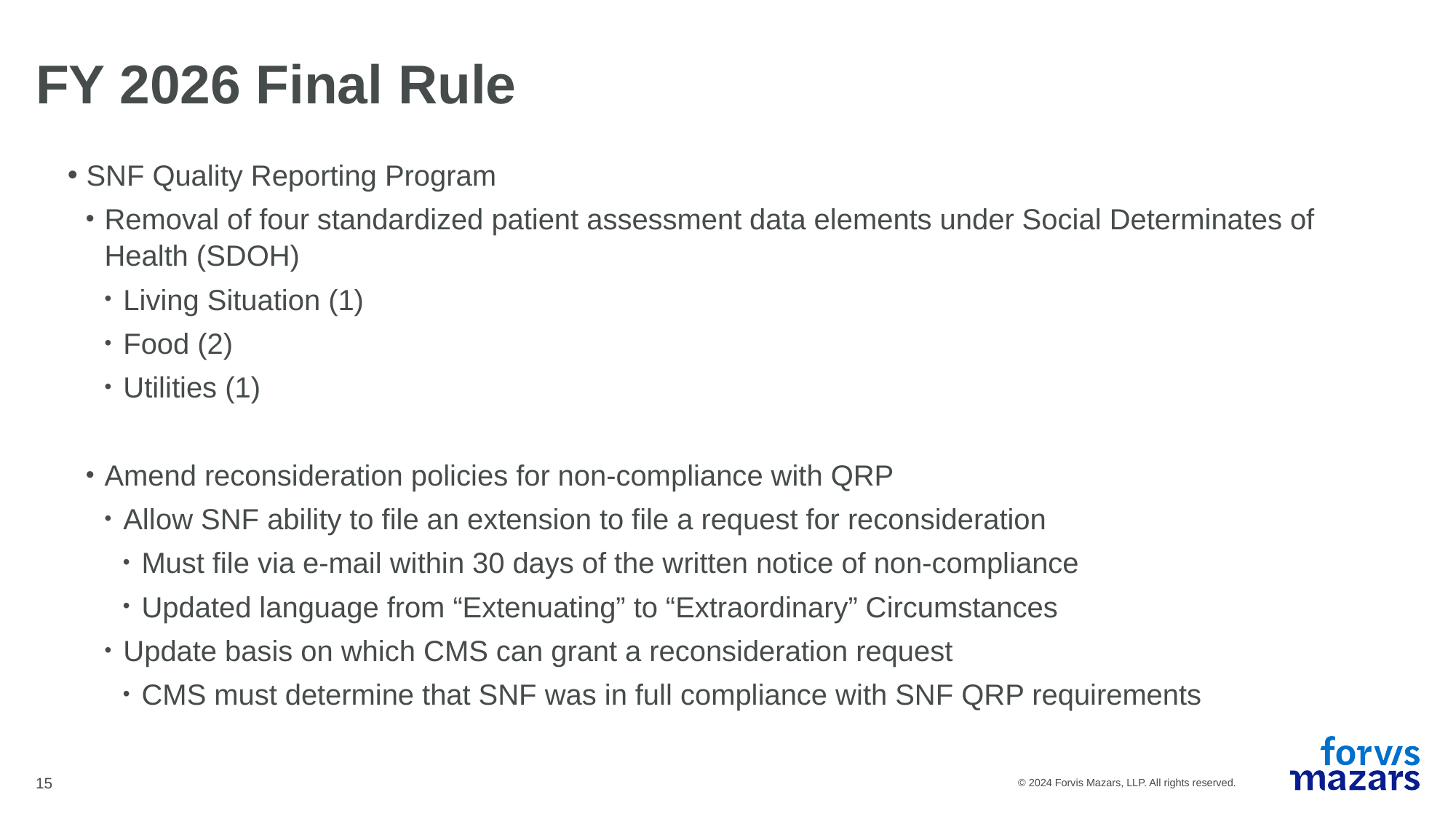

# FY 2026 Final Rule
SNF Quality Reporting Program
Removal of four standardized patient assessment data elements under Social Determinates of Health (SDOH)
Living Situation (1)
Food (2)
Utilities (1)

Amend reconsideration policies for non-compliance with QRP
Allow SNF ability to file an extension to file a request for reconsideration
Must file via e-mail within 30 days of the written notice of non-compliance
Updated language from “Extenuating” to “Extraordinary” Circumstances
Update basis on which CMS can grant a reconsideration request
CMS must determine that SNF was in full compliance with SNF QRP requirements

15